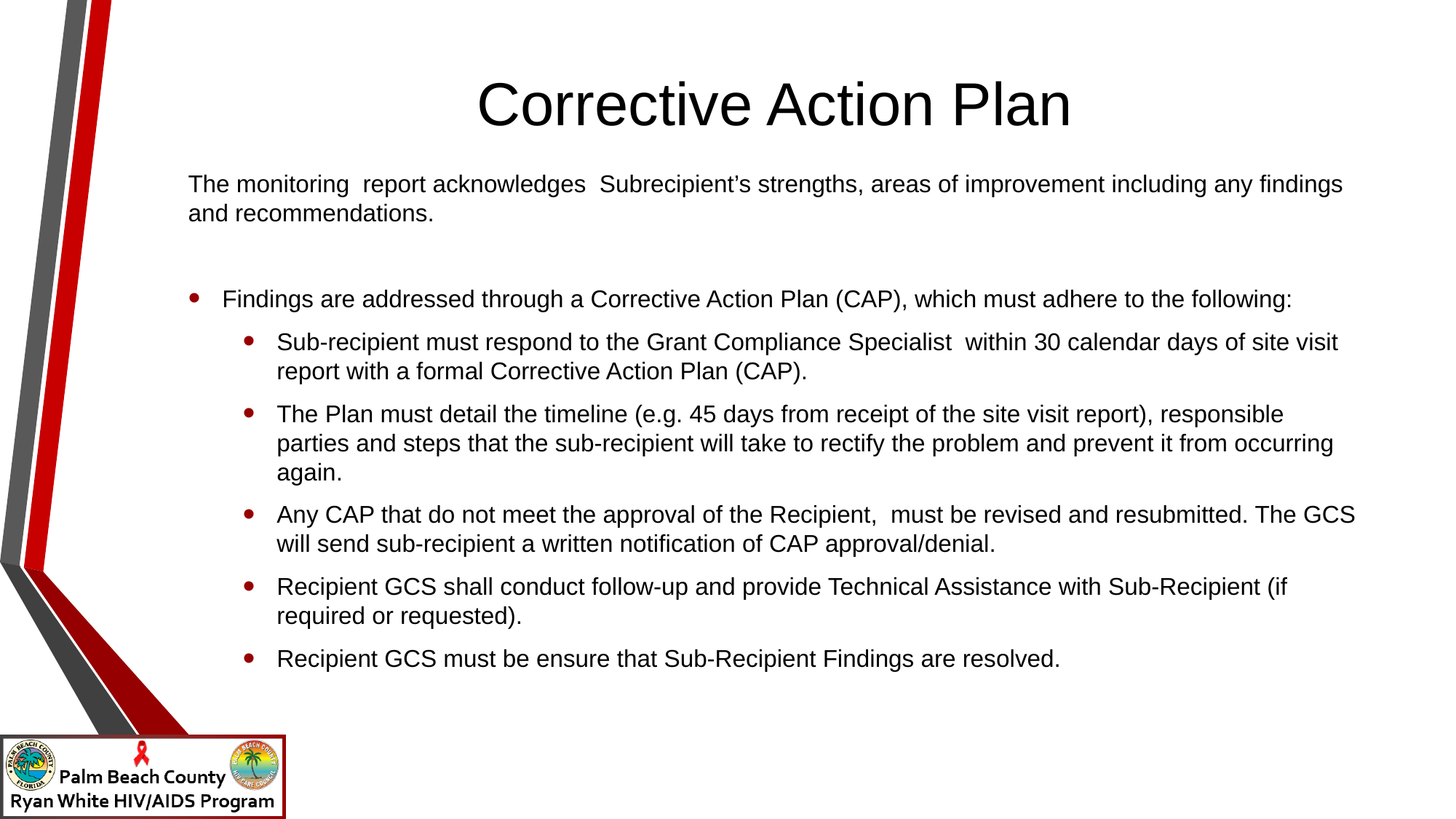

# Corrective Action Plan
The monitoring  report acknowledges  Subrecipient’s strengths, areas of improvement including any findings and recommendations.

Findings are addressed through a Corrective Action Plan (CAP), which must adhere to the following:
Sub-recipient must respond to the Grant Compliance Specialist  within 30 calendar days of site visit report with a formal Corrective Action Plan (CAP).
The Plan must detail the timeline (e.g. 45 days from receipt of the site visit report), responsible parties and steps that the sub-recipient will take to rectify the problem and prevent it from occurring again.
Any CAP that do not meet the approval of the Recipient,  must be revised and resubmitted. The GCS will send sub-recipient a written notification of CAP approval/denial.
Recipient GCS shall conduct follow-up and provide Technical Assistance with Sub-Recipient (if required or requested).
Recipient GCS must be ensure that Sub-Recipient Findings are resolved.